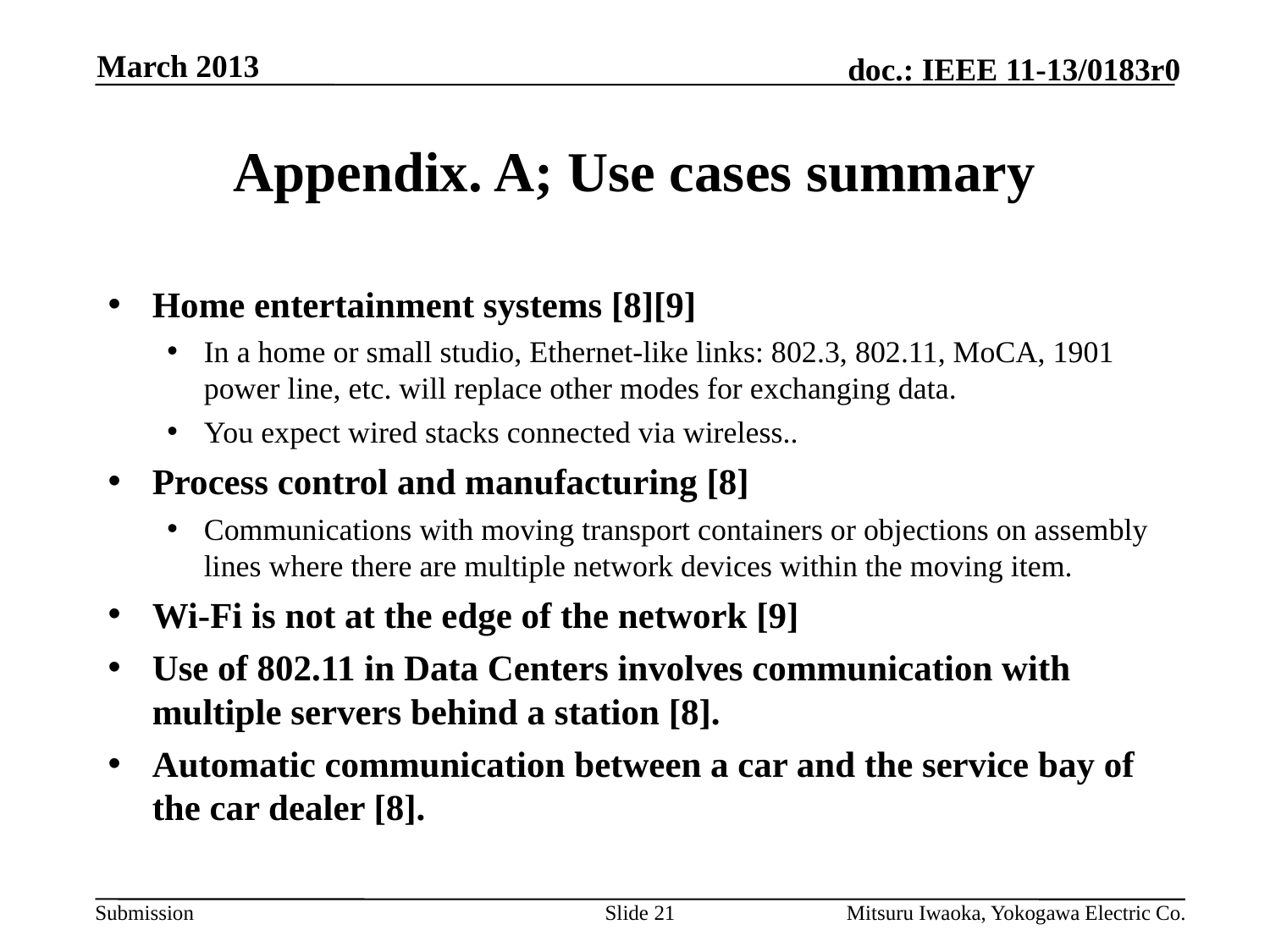

March 2013
# Appendix. A; Use cases summary
Home entertainment systems [8][9]
In a home or small studio, Ethernet-like links: 802.3, 802.11, MoCA, 1901 power line, etc. will replace other modes for exchanging data.
You expect wired stacks connected via wireless..
Process control and manufacturing [8]
Communications with moving transport containers or objections on assembly lines where there are multiple network devices within the moving item.
Wi-Fi is not at the edge of the network [9]
Use of 802.11 in Data Centers involves communication with multiple servers behind a station [8].
Automatic communication between a car and the service bay of the car dealer [8].
Slide 21
Mitsuru Iwaoka, Yokogawa Electric Co.